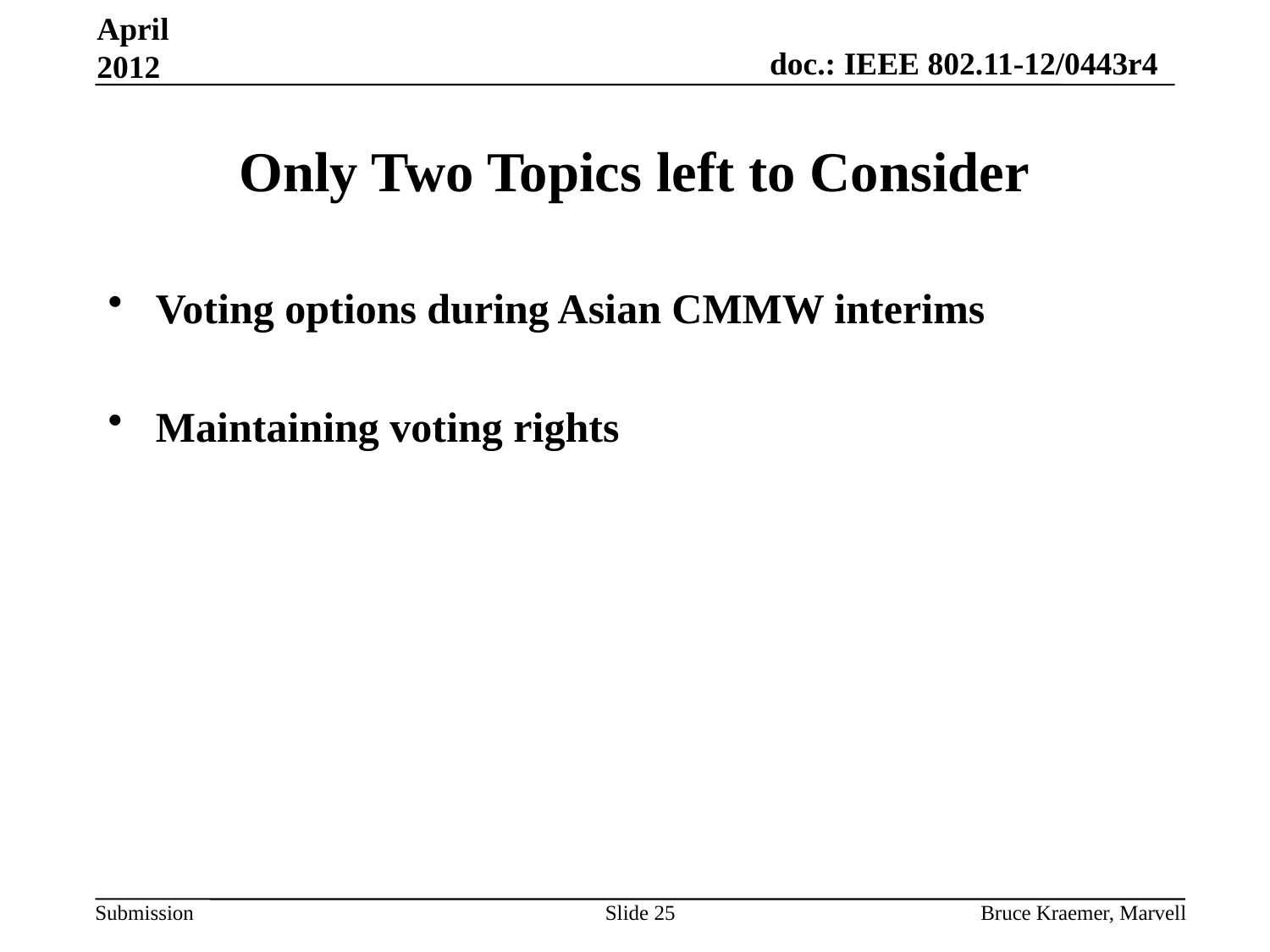

April 2012
# Only Two Topics left to Consider
Voting options during Asian CMMW interims

Maintaining voting rights
Slide 25
Bruce Kraemer, Marvell